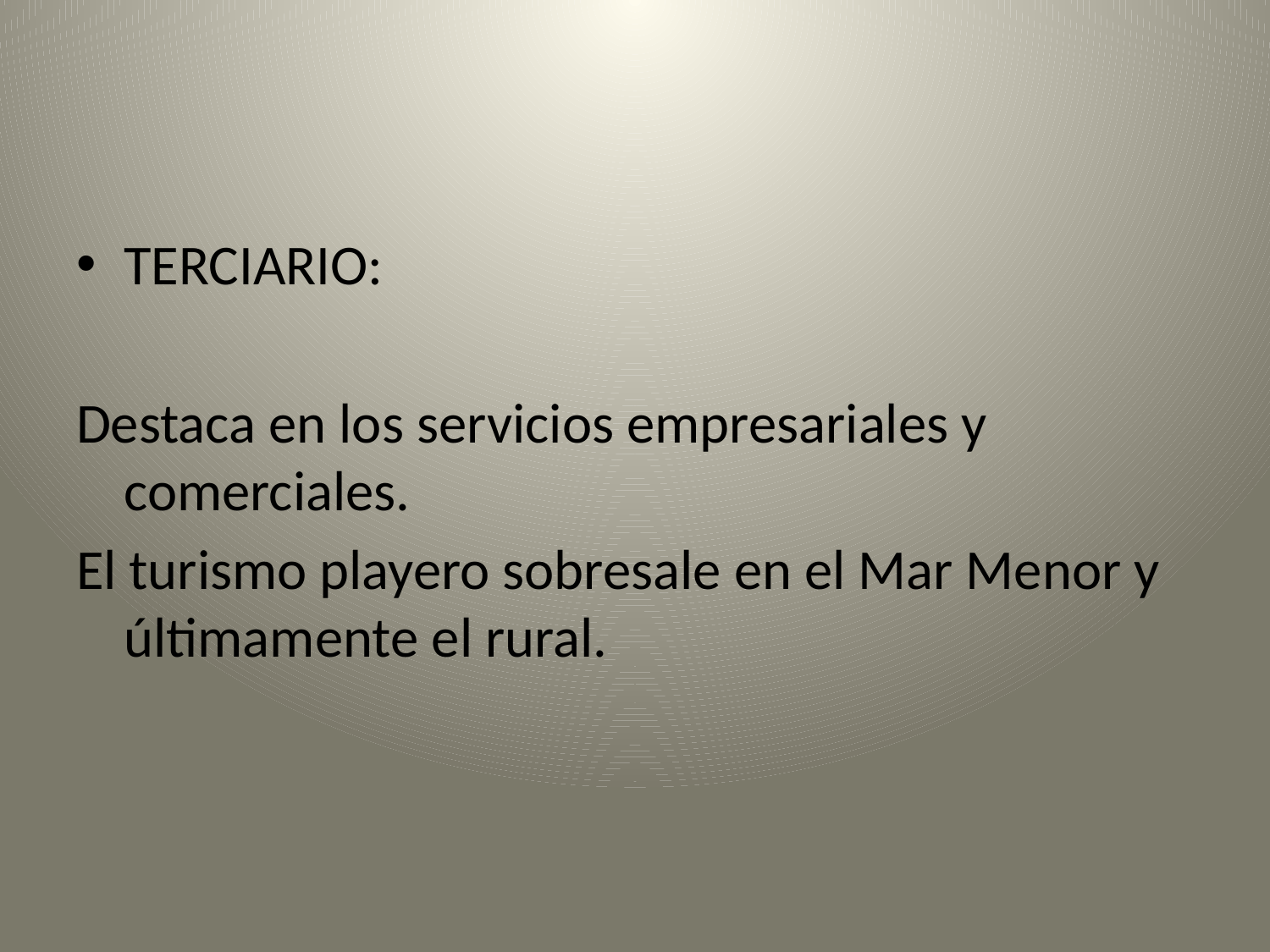

#
TERCIARIO:

Destaca en los servicios empresariales y comerciales.
El turismo playero sobresale en el Mar Menor y últimamente el rural.